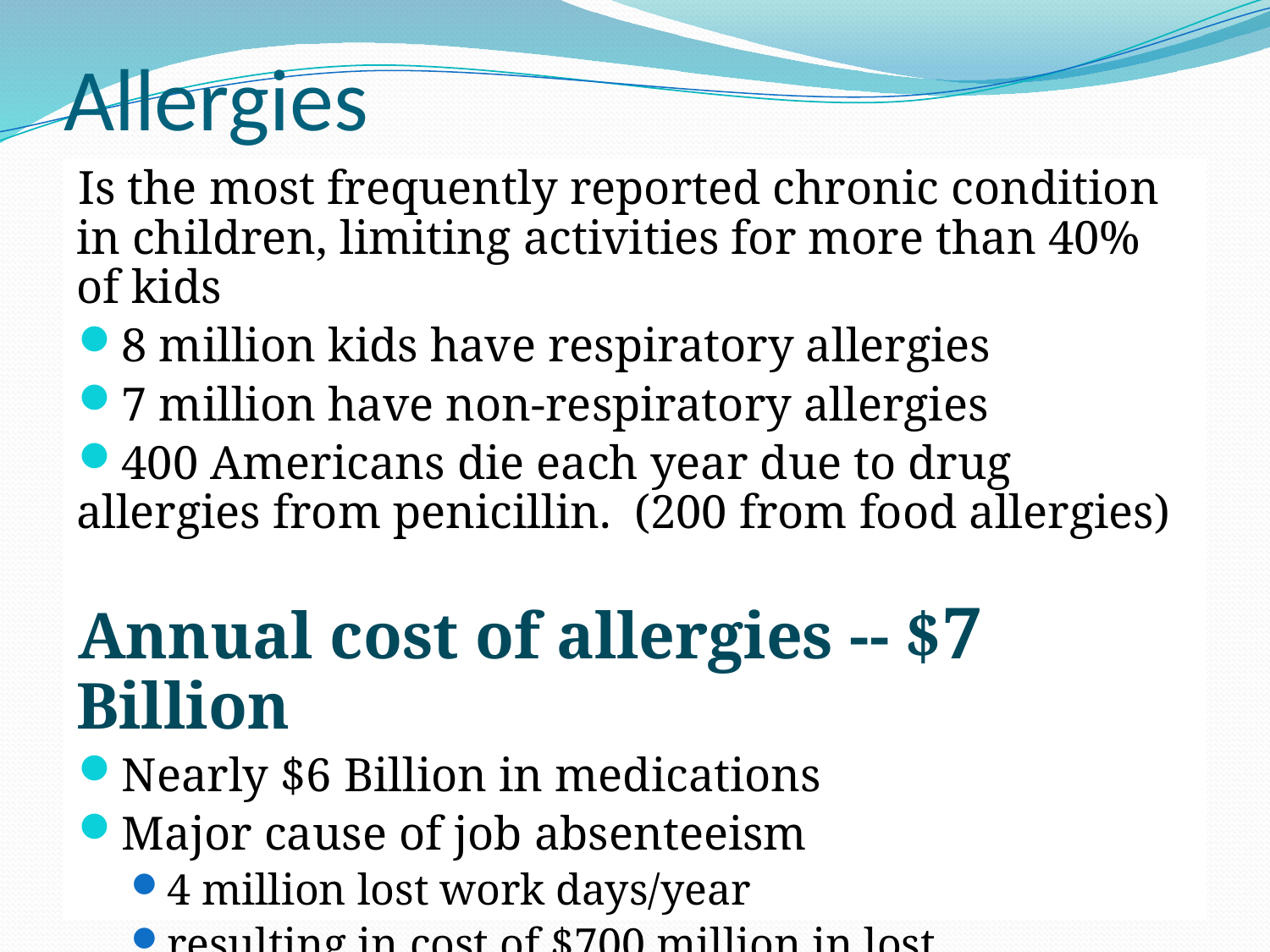

# Allergies
Is the most frequently reported chronic condition in children, limiting activities for more than 40% of kids
8 million kids have respiratory allergies
7 million have non-respiratory allergies
400 Americans die each year due to drug allergies from penicillin.  (200 from food allergies)

Annual cost of allergies -- $7 Billion
Nearly $6 Billion in medications
Major cause of job absenteeism
4 million lost work days/year
resulting in cost of $700 million in lost productivity